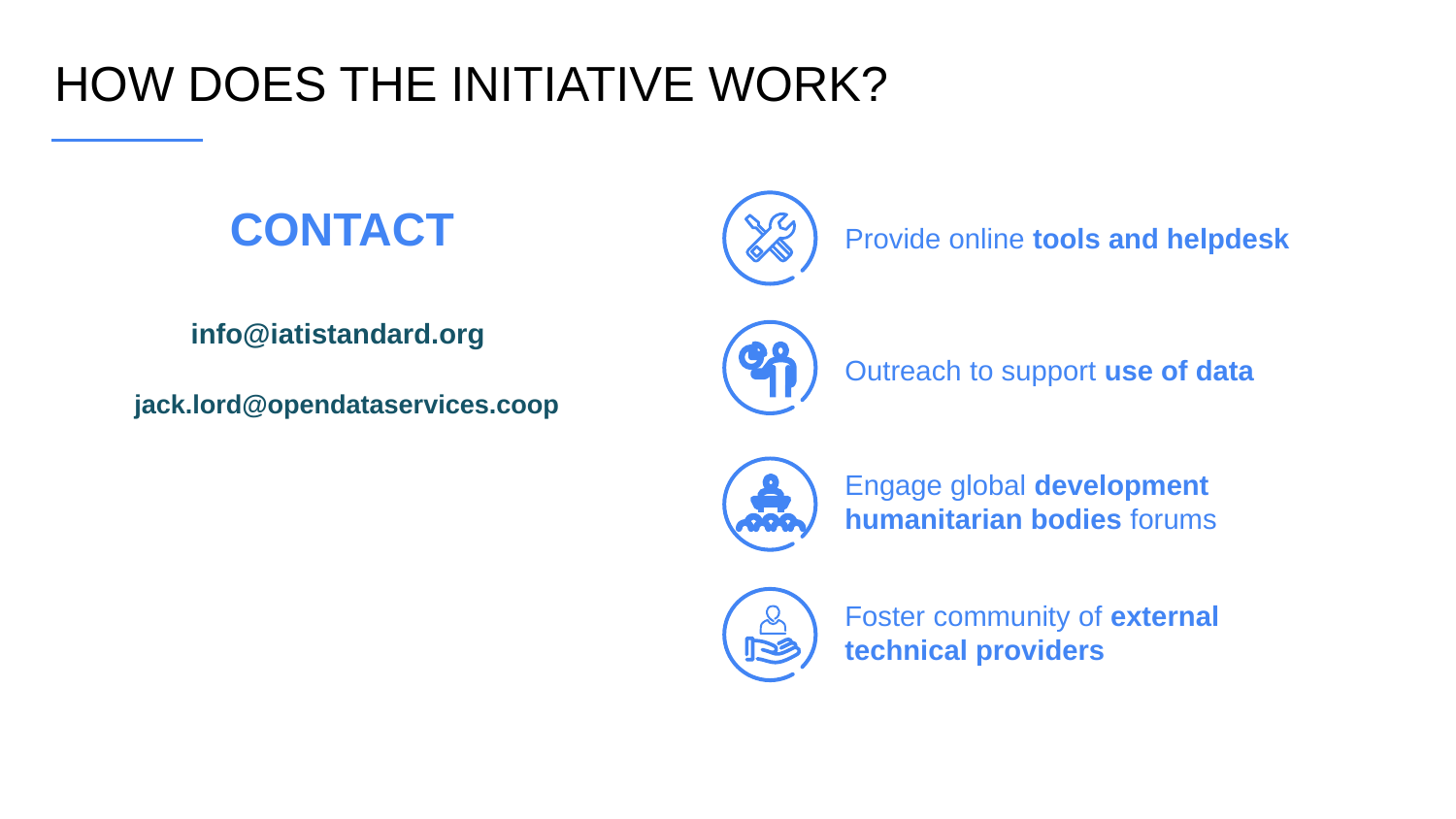

# HOW DOES THE INITIATIVE WORK?

CONTACT

Provide online tools and helpdesk

info@iatistandard.org

Outreach to support use of data
jack.lord@opendataservices.coop

Engage global development humanitarian bodies forums

Foster community of external technical providers

[Date]
6
IATI Speakers' Kit: 01 INTRODUCTION